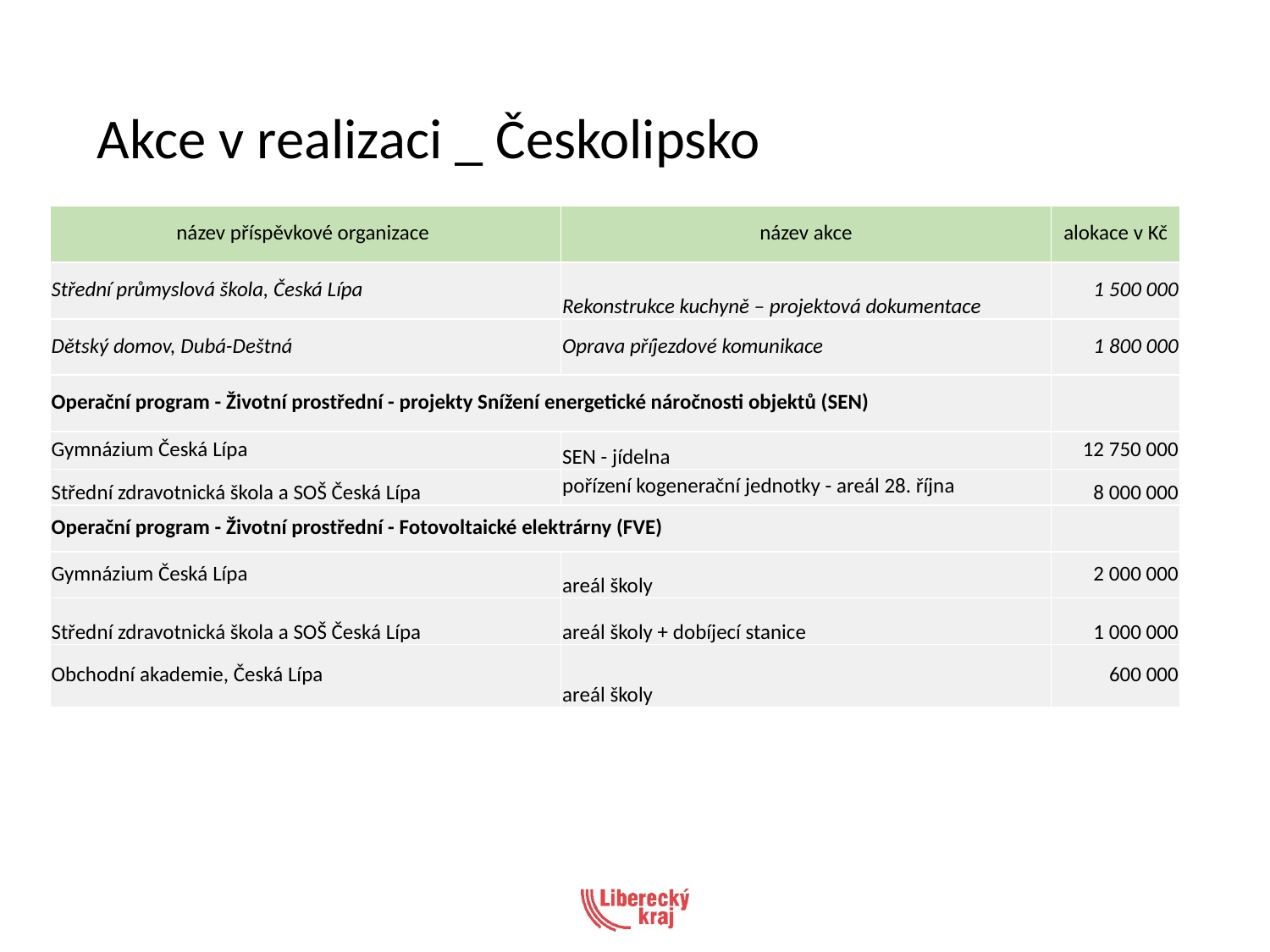

Akce v realizaci _ Českolipsko
| název příspěvkové organizace | název akce | alokace v Kč |
| --- | --- | --- |
| Střední průmyslová škola, Česká Lípa | Rekonstrukce kuchyně – projektová dokumentace | 1 500 000 |
| Dětský domov, Dubá-Deštná | Oprava příjezdové komunikace | 1 800 000 |
| Operační program - Životní prostřední - projekty Snížení energetické náročnosti objektů (SEN) |  |  |
| Gymnázium Česká Lípa | SEN - jídelna | 12 750 000 |
| Střední zdravotnická škola a SOŠ Česká Lípa | pořízení kogenerační jednotky - areál 28. října | 8 000 000 |
| Operační program - Životní prostřední - Fotovoltaické elektrárny (FVE) |  |  |
| --- | --- | --- |
| Gymnázium Česká Lípa | areál školy | 2 000 000 |
| Střední zdravotnická škola a SOŠ Česká Lípa | areál školy + dobíjecí stanice | 1 000 000 |
| Obchodní akademie, Česká Lípa | areál školy | 600 000 |